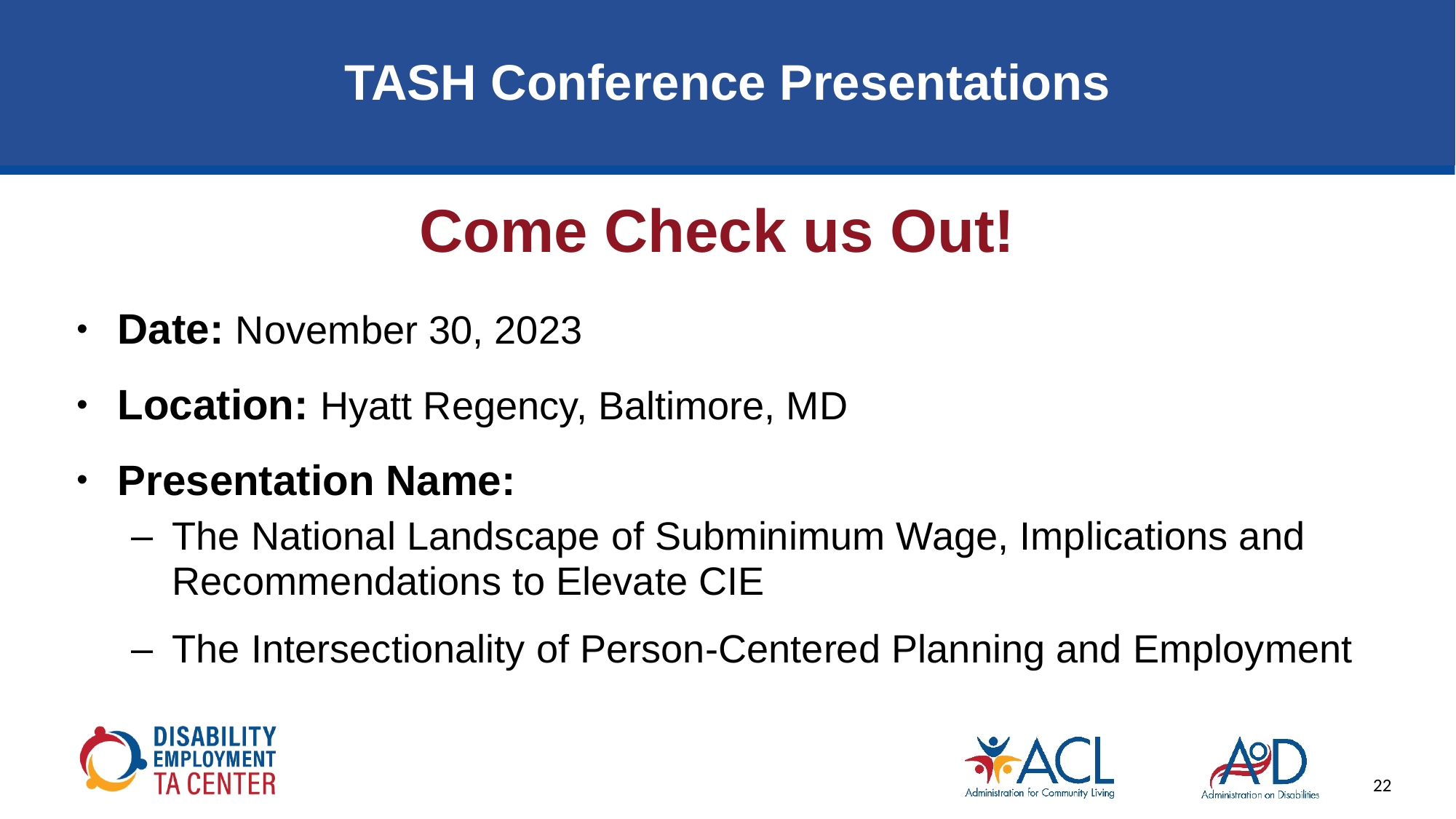

# TASH Conference Presentations
Come Check us Out!
Date: November 30, 2023
Location: Hyatt Regency, Baltimore, MD
Presentation Name:
The National Landscape of Subminimum Wage, Implications and Recommendations to Elevate CIE
The Intersectionality of Person-Centered Planning and Employment